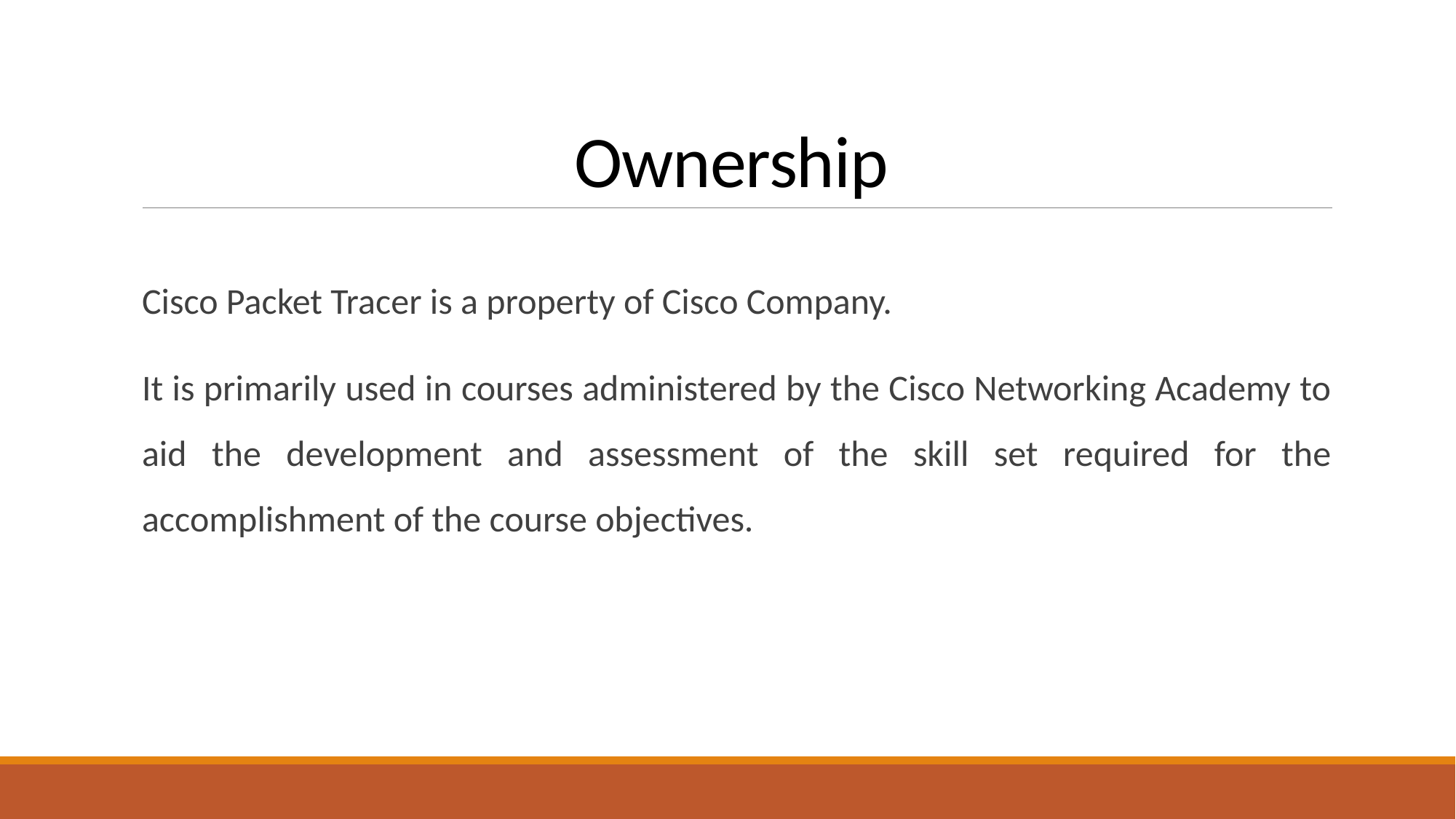

# Ownership
Cisco Packet Tracer is a property of Cisco Company.
It is primarily used in courses administered by the Cisco Networking Academy to aid the development and assessment of the skill set required for the accomplishment of the course objectives.